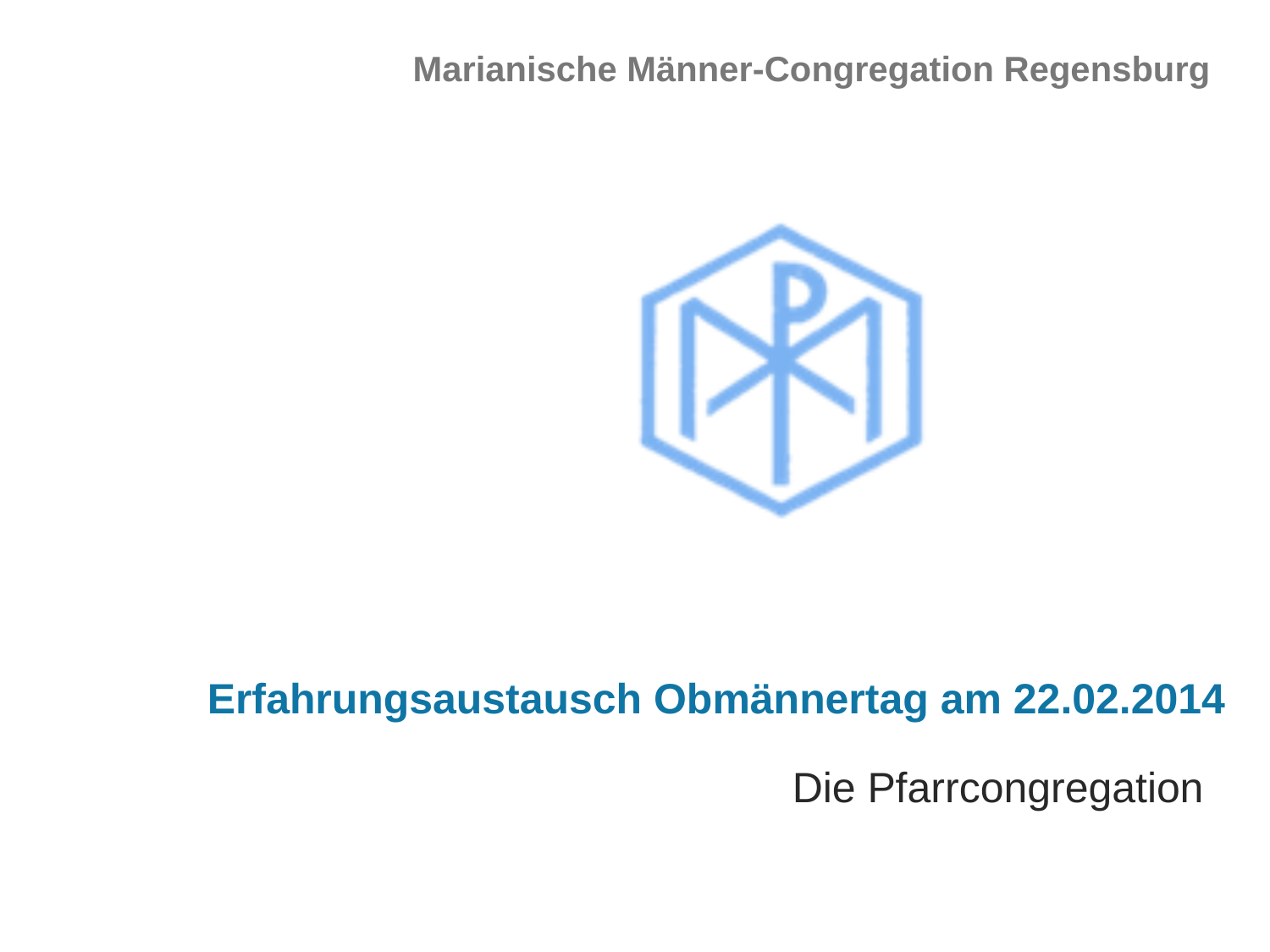

# Erfahrungsaustausch Obmännertag am 22.02.2014
Die Pfarrcongregation